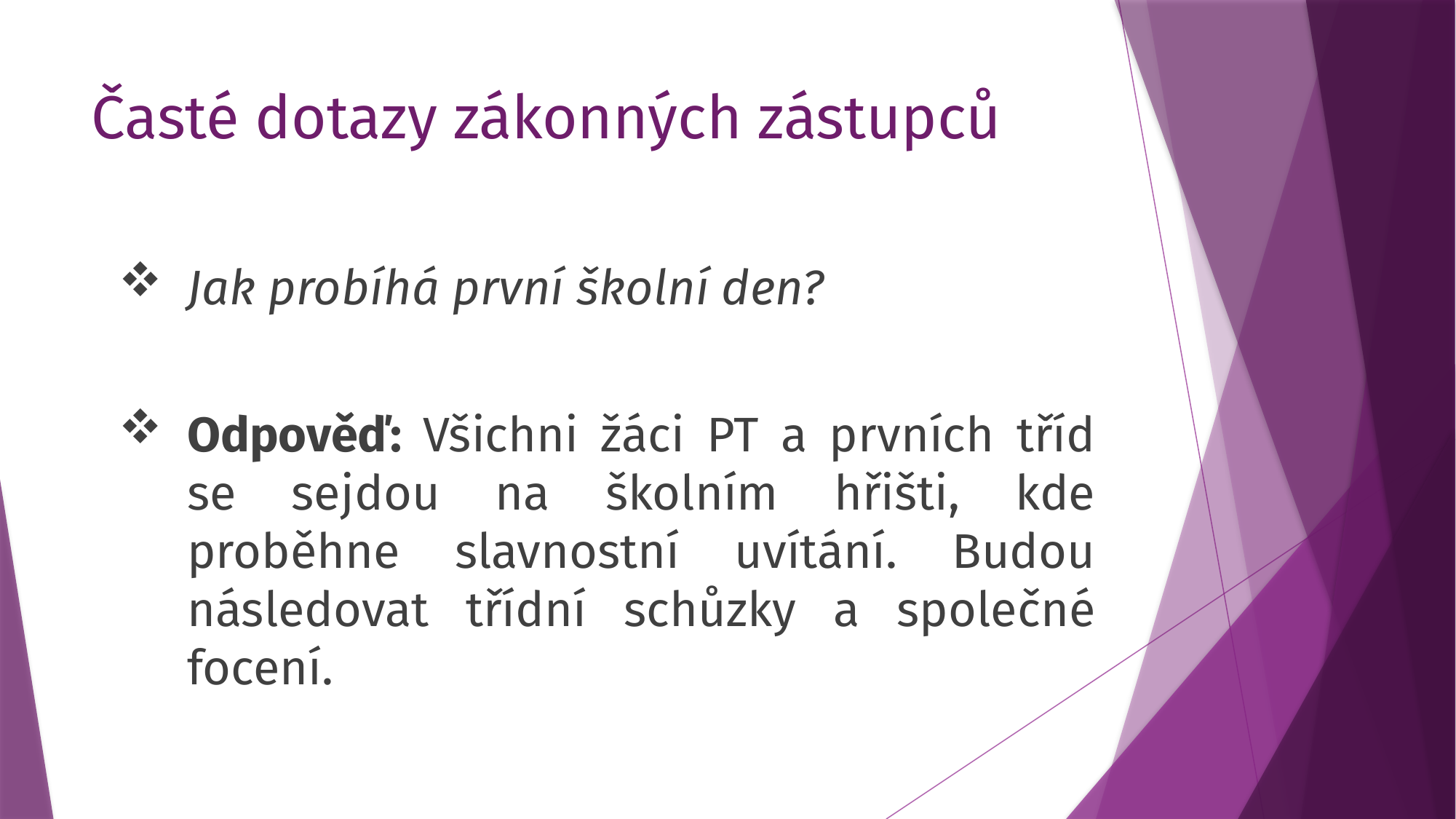

Časté dotazy zákonných zástupců
# Jak probíhá první školní den?

Odpověď: Všichni žáci PT a prvních tříd se sejdou na školním hřišti, kde proběhne slavnostní uvítání. Budou následovat třídní schůzky a společné focení.